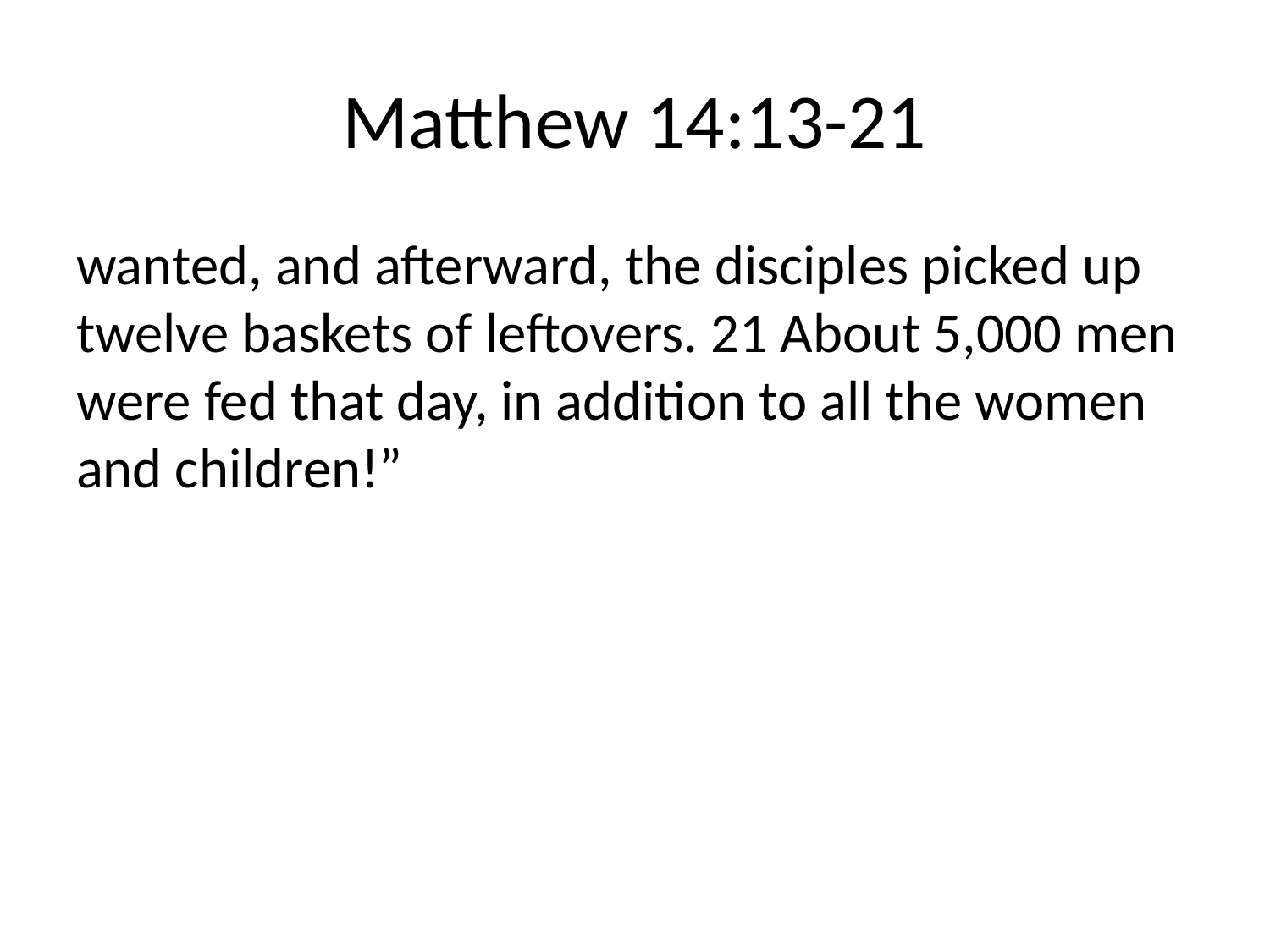

# Matthew 14:13-21
wanted, and afterward, the disciples picked up twelve baskets of leftovers. 21 About 5,000 men were fed that day, in addition to all the women and children!”